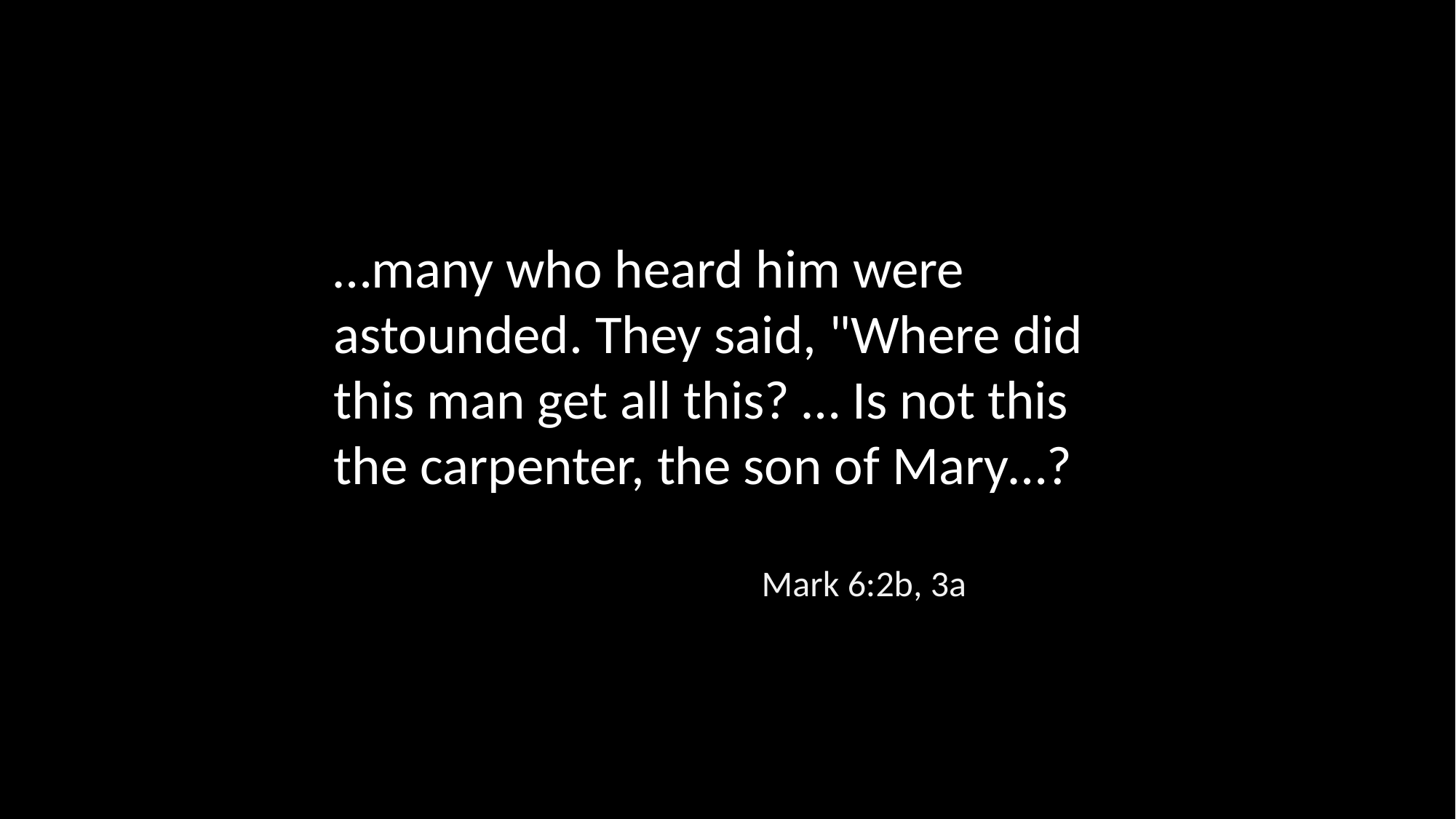

…many who heard him were astounded. They said, "Where did this man get all this? … Is not this the carpenter, the son of Mary…?
Mark 6:2b, 3a